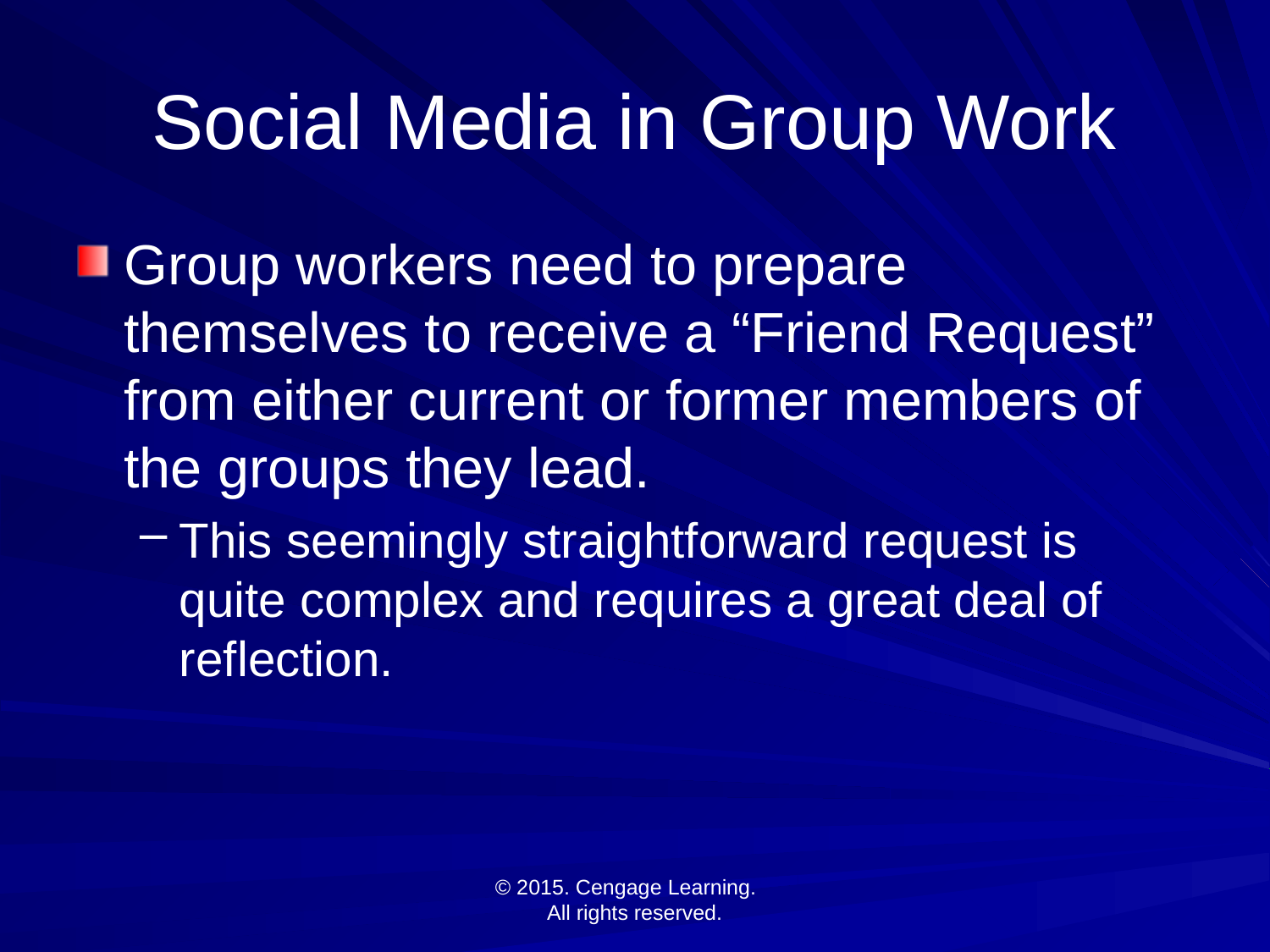

# Social Media in Group Work
Group workers need to prepare themselves to receive a “Friend Request” from either current or former members of the groups they lead.
This seemingly straightforward request is quite complex and requires a great deal of reflection.
© 2015. Cengage Learning.
All rights reserved.